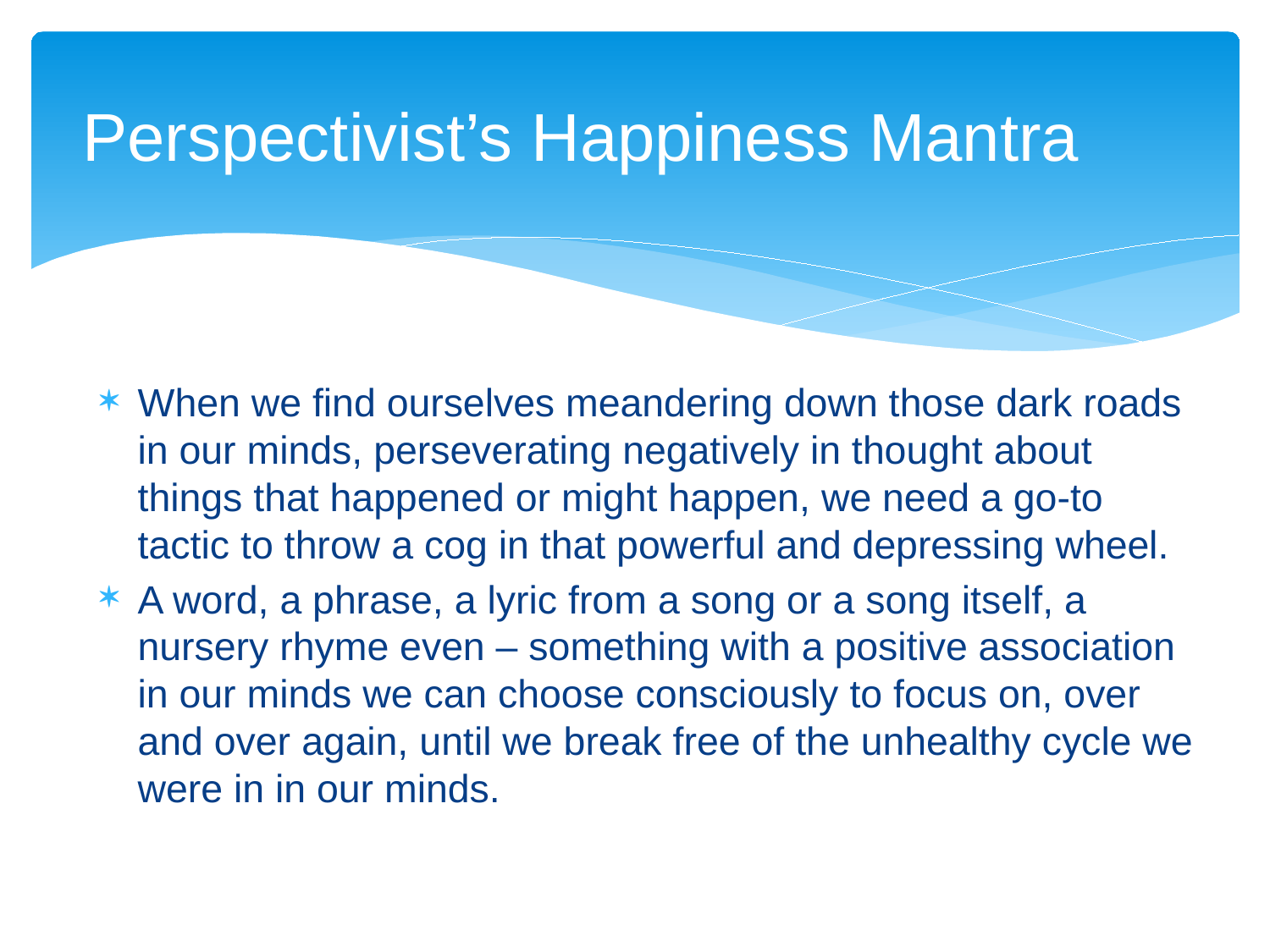

# Perspectivist’s Happiness Mantra
When we find ourselves meandering down those dark roads in our minds, perseverating negatively in thought about things that happened or might happen, we need a go-to tactic to throw a cog in that powerful and depressing wheel.
A word, a phrase, a lyric from a song or a song itself, a nursery rhyme even – something with a positive association in our minds we can choose consciously to focus on, over and over again, until we break free of the unhealthy cycle we were in in our minds.